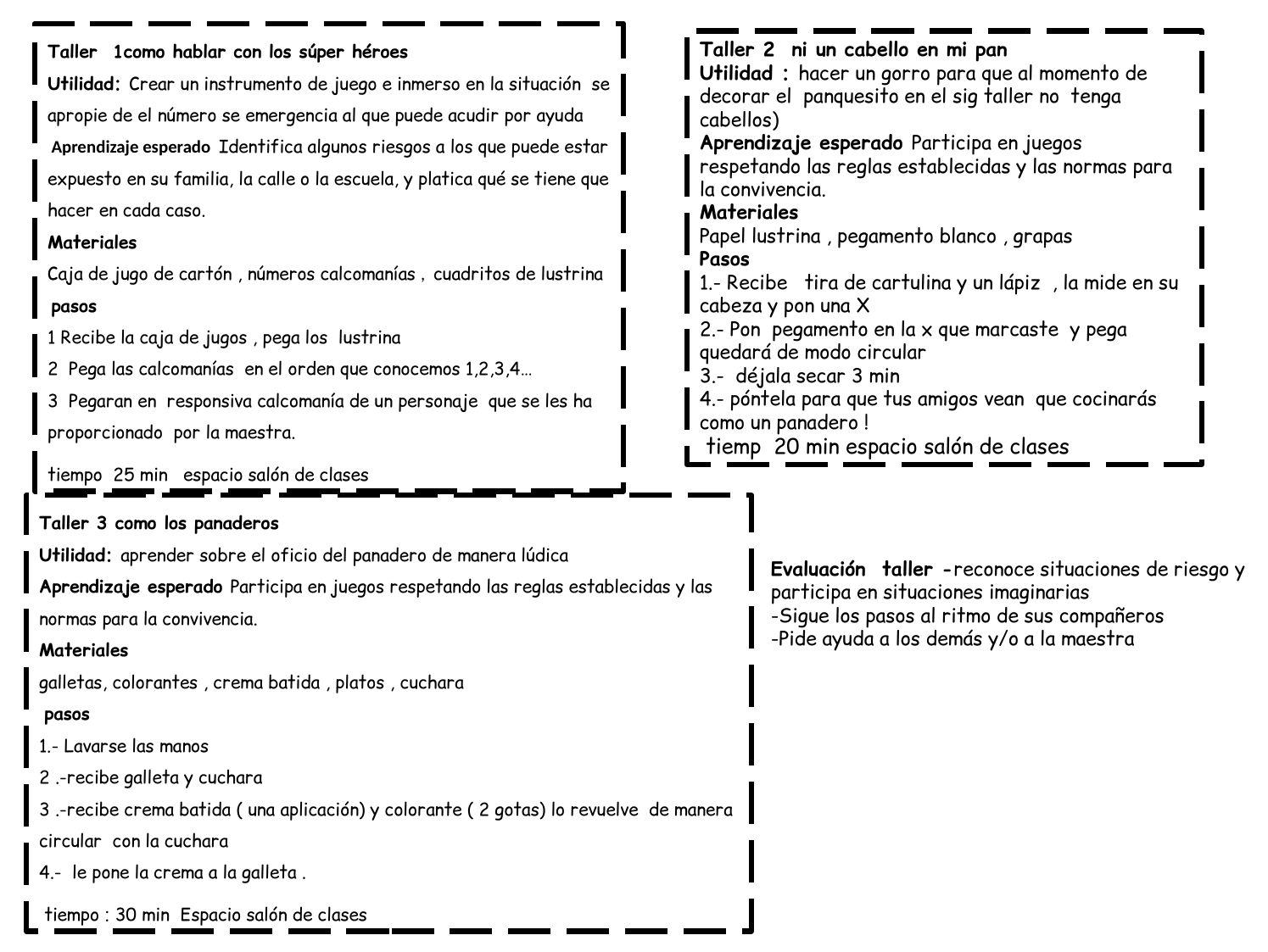

Taller  1como hablar con los súper héroes
Utilidad: Crear un instrumento de juego e inmerso en la situación  se apropie de el número se emergencia al que puede acudir por ayuda
 Aprendizaje esperado  Identifica algunos riesgos a los que puede estar expuesto en su familia, la calle o la escuela, y platica qué se tiene que hacer en cada caso.
Materiales
Caja de jugo de cartón , números calcomanías ,  cuadritos de lustrina
 pasos
1 Recibe la caja de jugos , pega los  lustrina
2  Pega las calcomanías  en el orden que conocemos 1,2,3,4…
3  Pegaran en  responsiva calcomanía de un personaje  que se les ha proporcionado  por la maestra.

tiempo  25 min   espacio salón de clases
Taller 2  ni un cabello en mi pan
Utilidad : hacer un gorro para que al momento de decorar el  panquesito en el sig taller no  tenga cabellos)
Aprendizaje esperado Participa en juegos respetando las reglas establecidas y las normas para la convivencia.
Materiales
Papel lustrina , pegamento blanco , grapas
Pasos
1.- Recibe   tira de cartulina y un lápiz  , la mide en su cabeza y pon una X
2.- Pon  pegamento en la x que marcaste  y pega  quedará de modo circular
3.-  déjala secar 3 min
4.- póntela para que tus amigos vean  que cocinarás como un panadero !
 tiemp  20 min espacio salón de clases
Taller 3 como los panaderos
Utilidad: aprender sobre el oficio del panadero de manera lúdica
Aprendizaje esperado Participa en juegos respetando las reglas establecidas y las normas para la convivencia.
Materiales
galletas, colorantes , crema batida , platos , cuchara
 pasos
1.- Lavarse las manos
2 .-recibe galleta y cuchara
3 .-recibe crema batida ( una aplicación) y colorante ( 2 gotas) lo revuelve  de manera circular  con la cuchara
4.-  le pone la crema a la galleta .

 tiempo : 30 min  Espacio salón de clases
Evaluación  taller -reconoce situaciones de riesgo y  participa en situaciones imaginarias
-Sigue los pasos al ritmo de sus compañeros
-Pide ayuda a los demás y/o a la maestra